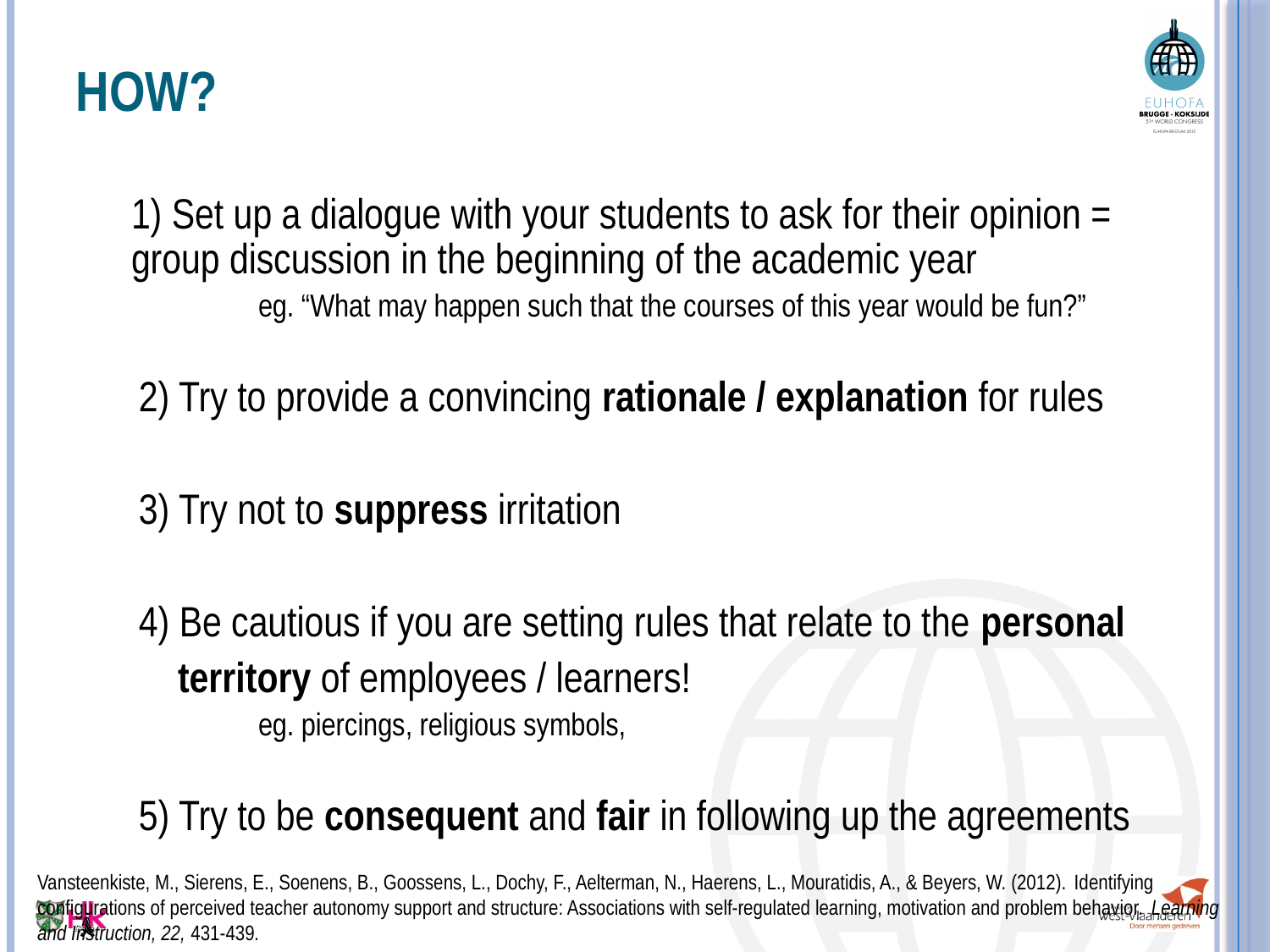

# How?
1) Set up a dialogue with your students to ask for their opinion = group discussion in the beginning of the academic year
 	eg. “What may happen such that the courses of this year would be fun?”

      2) Try to provide a convincing rationale / explanation for rules

      3) Try not to suppress irritation

      4) Be cautious if you are setting rules that relate to the personal
          territory of employees / learners!
	eg. piercings, religious symbols,

      5) Try to be consequent and fair in following up the agreements

Vansteenkiste, M., Sierens, E., Soenens, B., Goossens, L., Dochy, F., Aelterman, N., Haerens, L., Mouratidis, A., & Beyers, W. (2012). Identifying configurations of perceived teacher autonomy support and structure: Associations with self-regulated learning, motivation and problem behavior. Learning and Instruction, 22, 431-439.